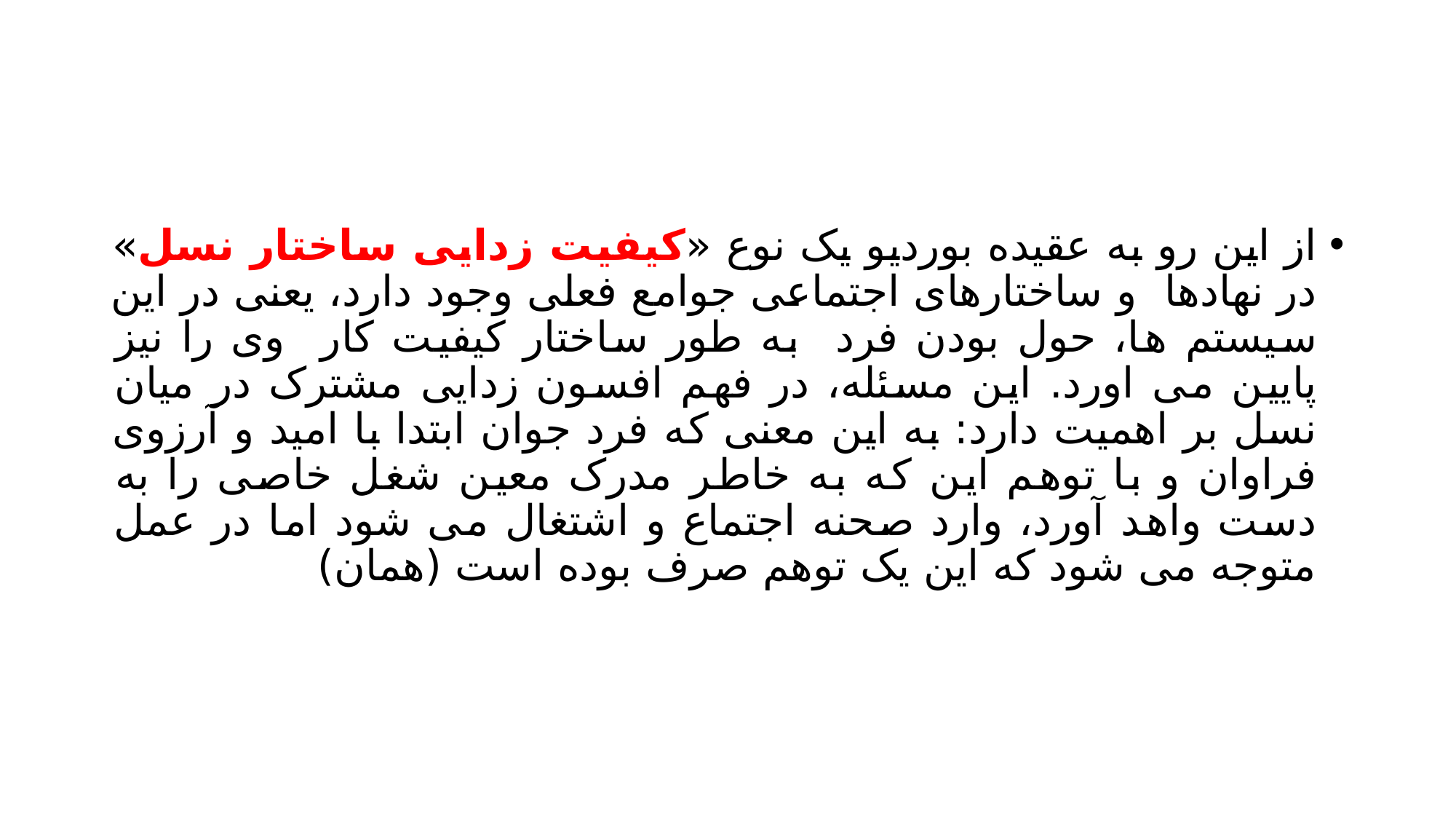

#
از این رو به عقیده بوردیو یک نوع «کیفیت زدایی ساختار نسل» در نهادها  و ساختارهای اجتماعی جوامع فعلی وجود دارد، یعنی در این سیستم ها، حول بودن فرد  به طور ساختار کیفیت کار  وی را نیز پایین می اورد. این مسئله، در فهم افسون زدایی مشترک در میان نسل بر اهمیت دارد: به این معنی که فرد جوان ابتدا با امید و آرزوی فراوان و با توهم این که به خاطر مدرک معین شغل خاصی را به دست واهد آورد، وارد صحنه اجتماع و اشتغال می شود اما در عمل متوجه می شود که این یک توهم صرف بوده است (همان)